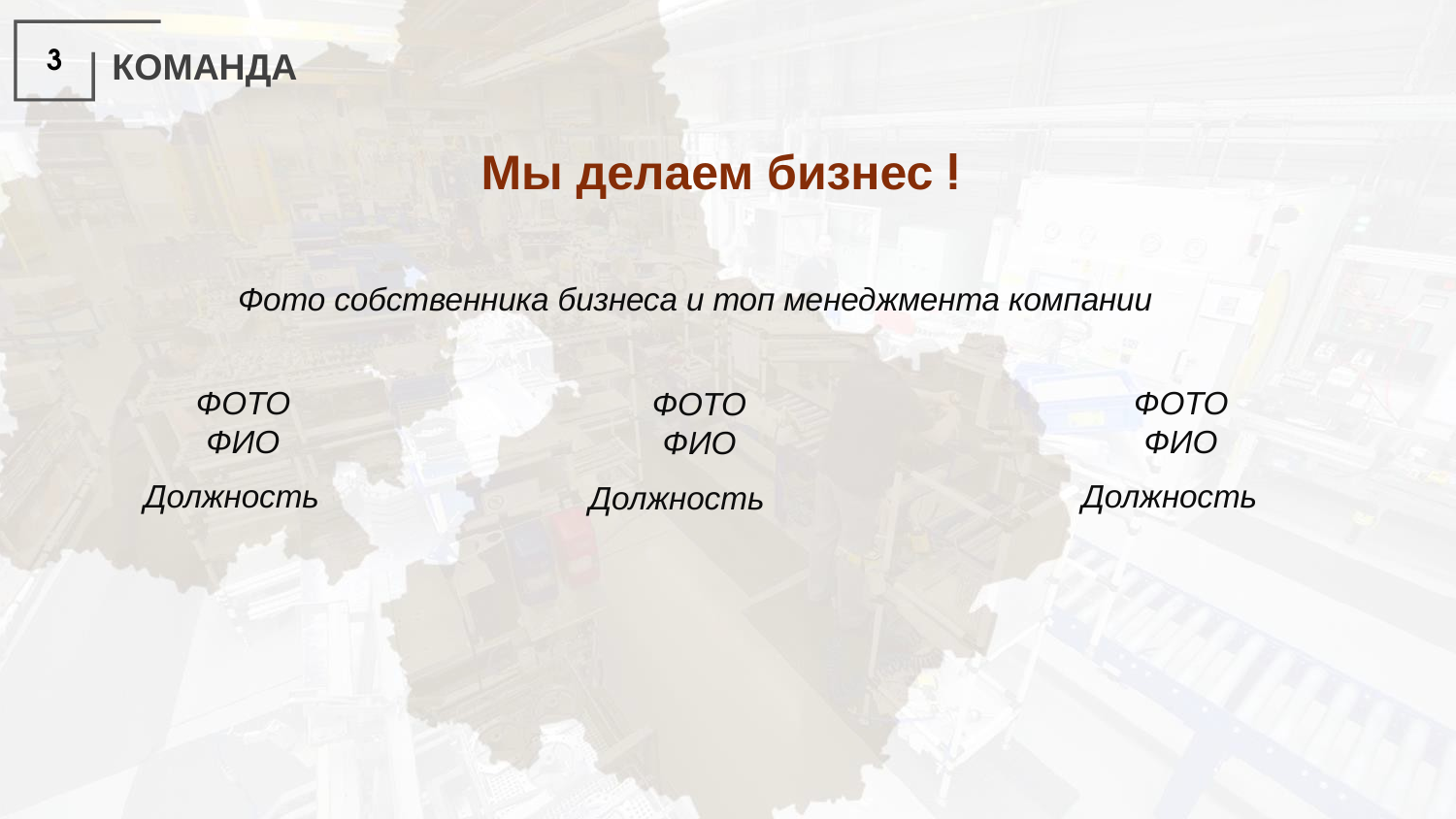

3
# КОМАНДА
Мы делаем бизнес !

Фото собственника бизнеса и топ менеджмента компании
ФОТО
ФИО
Должность
ФОТО
ФИО
Должность

ФОТО
ФИО
Должность